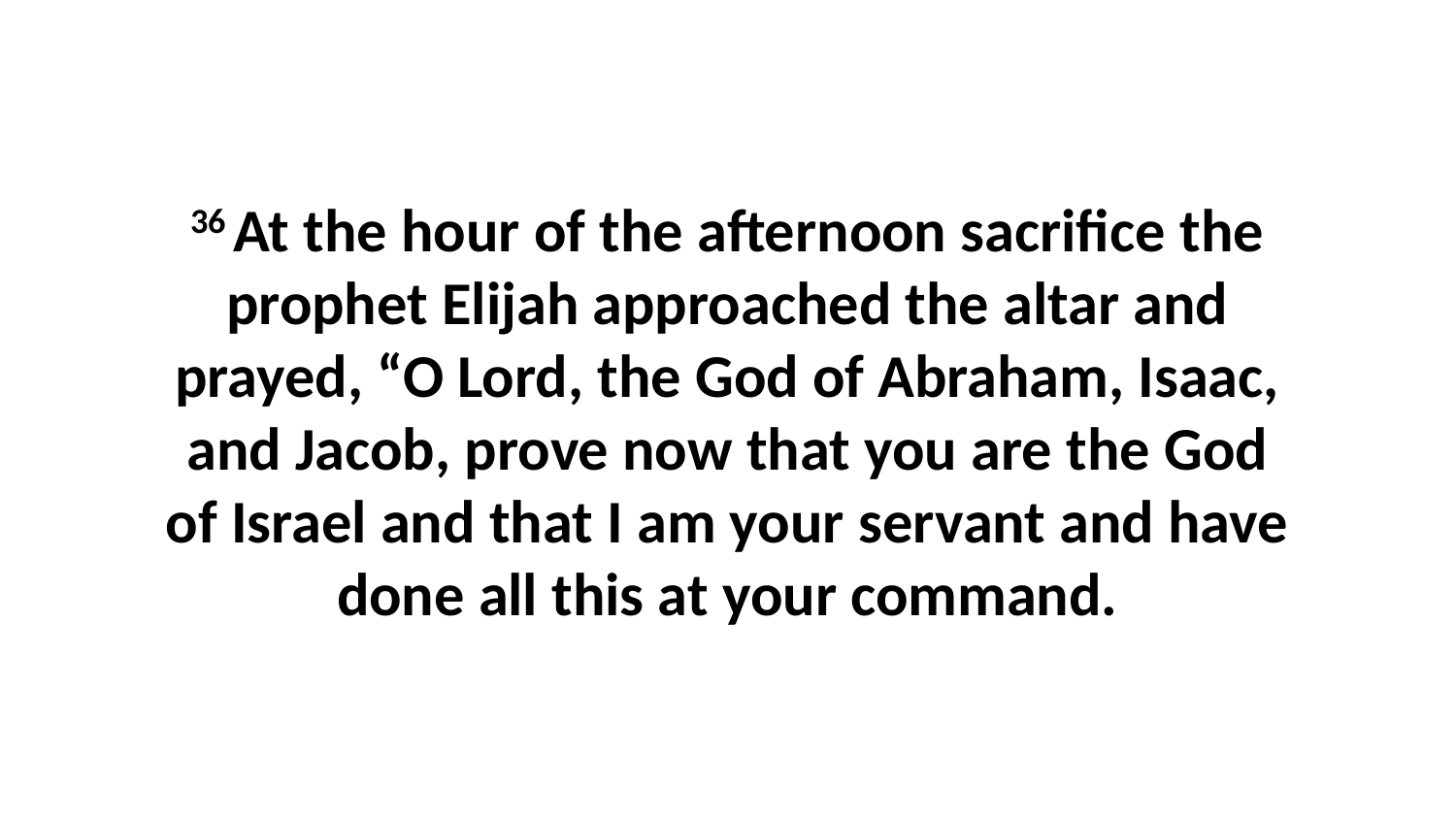

36 At the hour of the afternoon sacrifice the prophet Elijah approached the altar and prayed, “O Lord, the God of Abraham, Isaac, and Jacob, prove now that you are the God of Israel and that I am your servant and have done all this at your command.